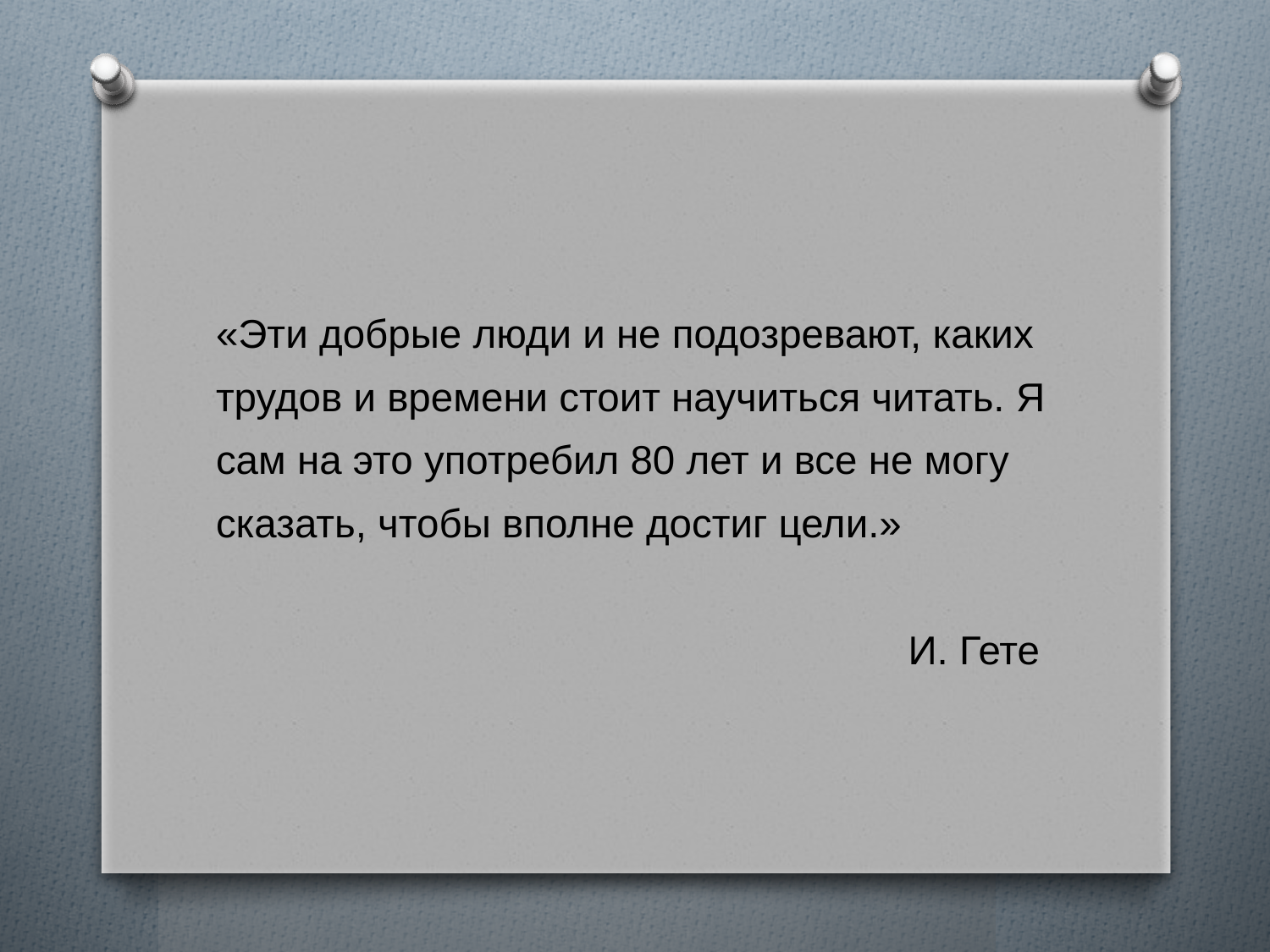

«Эти добрые люди и не подозревают, каких
трудов и времени стоит научиться читать. Я
сам на это употребил 80 лет и все не могу
сказать, чтобы вполне достиг цели.»

И. Гете